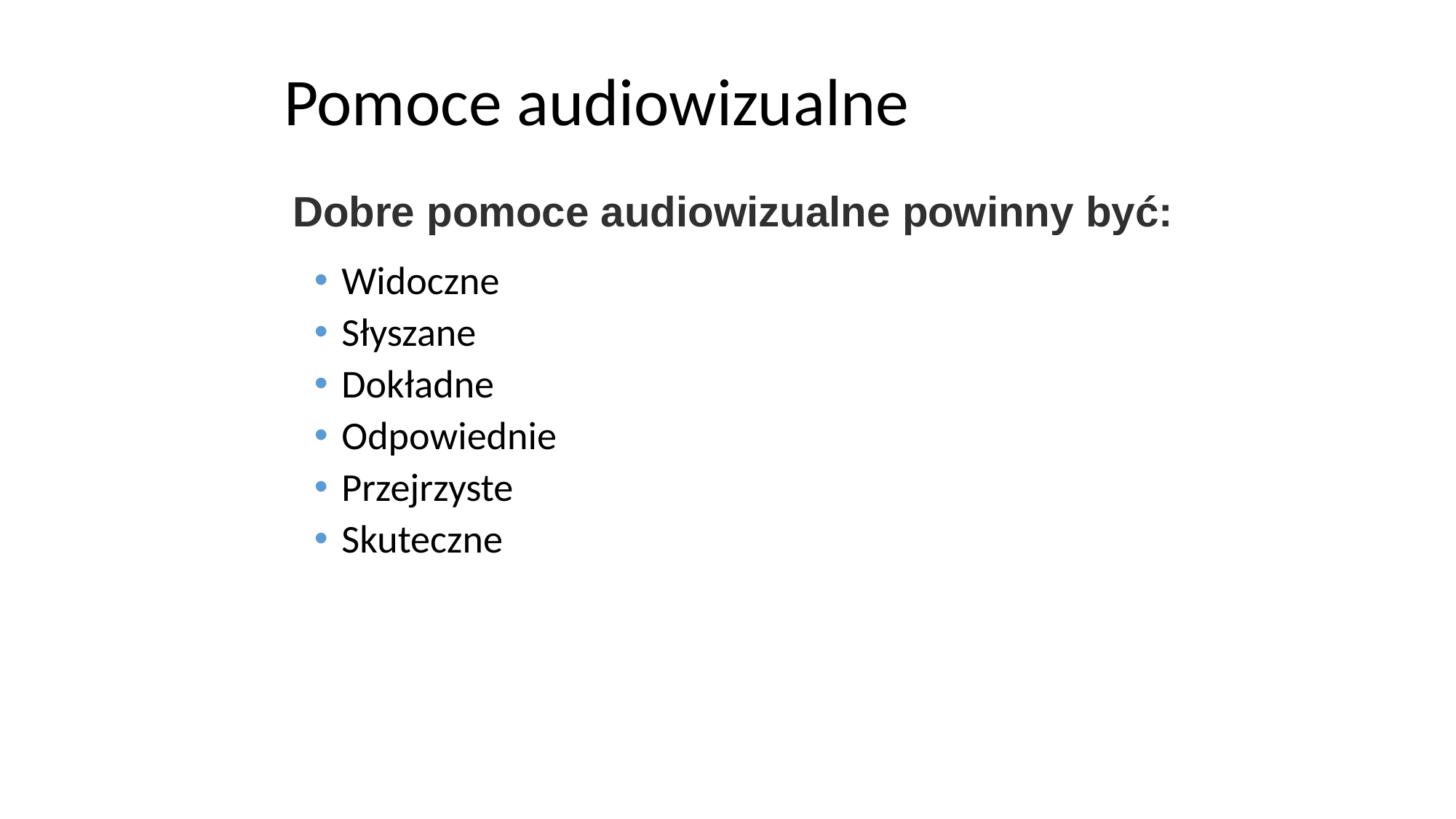

# Pomoce audiowizualne
Dobre pomoce audiowizualne powinny być:
Widoczne
Słyszane
Dokładne
Odpowiednie
Przejrzyste
Skuteczne